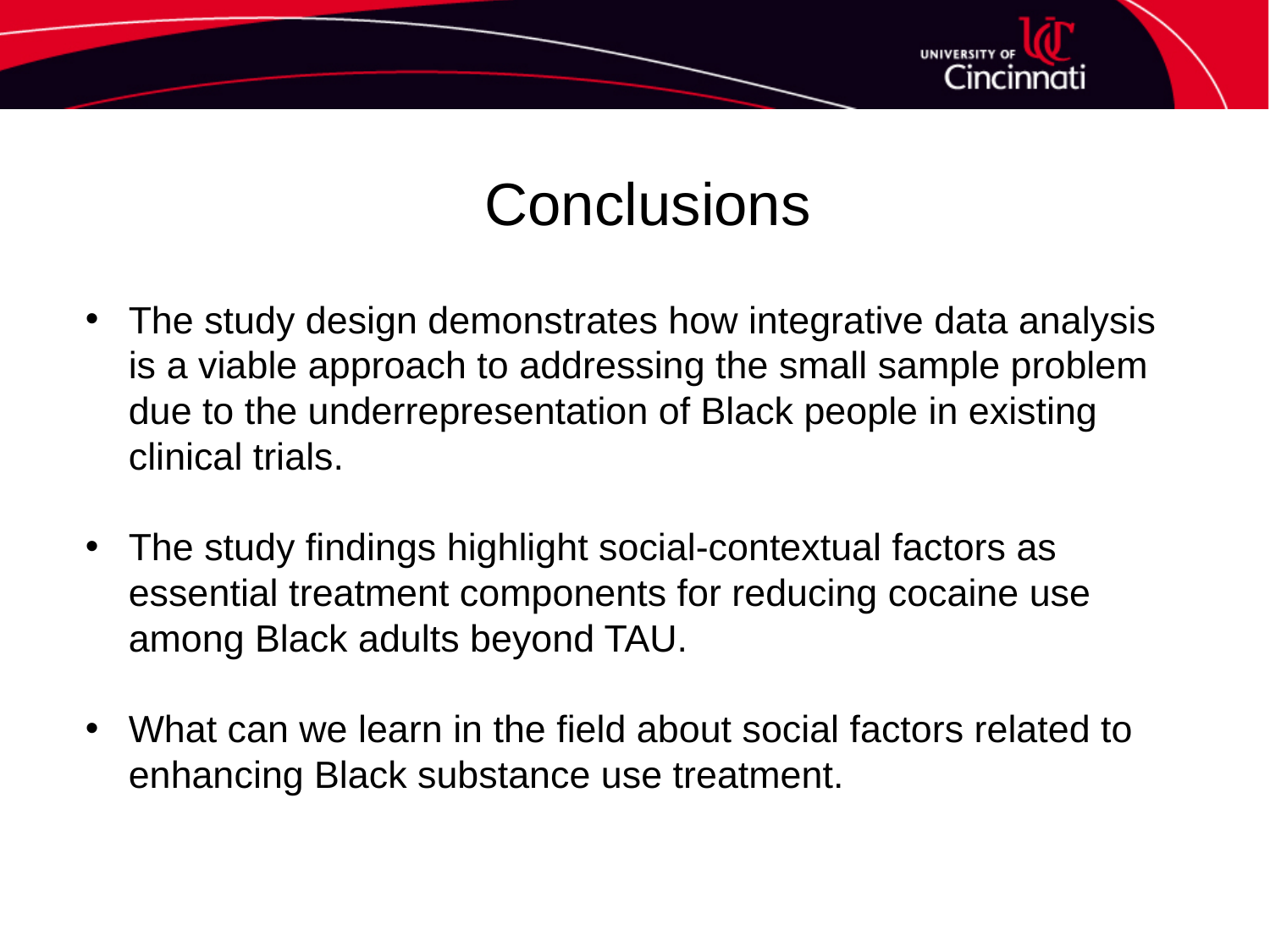

# Conclusions

The study design demonstrates how integrative data analysis is a viable approach to addressing the small sample problem due to the underrepresentation of Black people in existing clinical trials.

The study findings highlight social-contextual factors as essential treatment components for reducing cocaine use among Black adults beyond TAU.

What can we learn in the field about social factors related to enhancing Black substance use treatment.